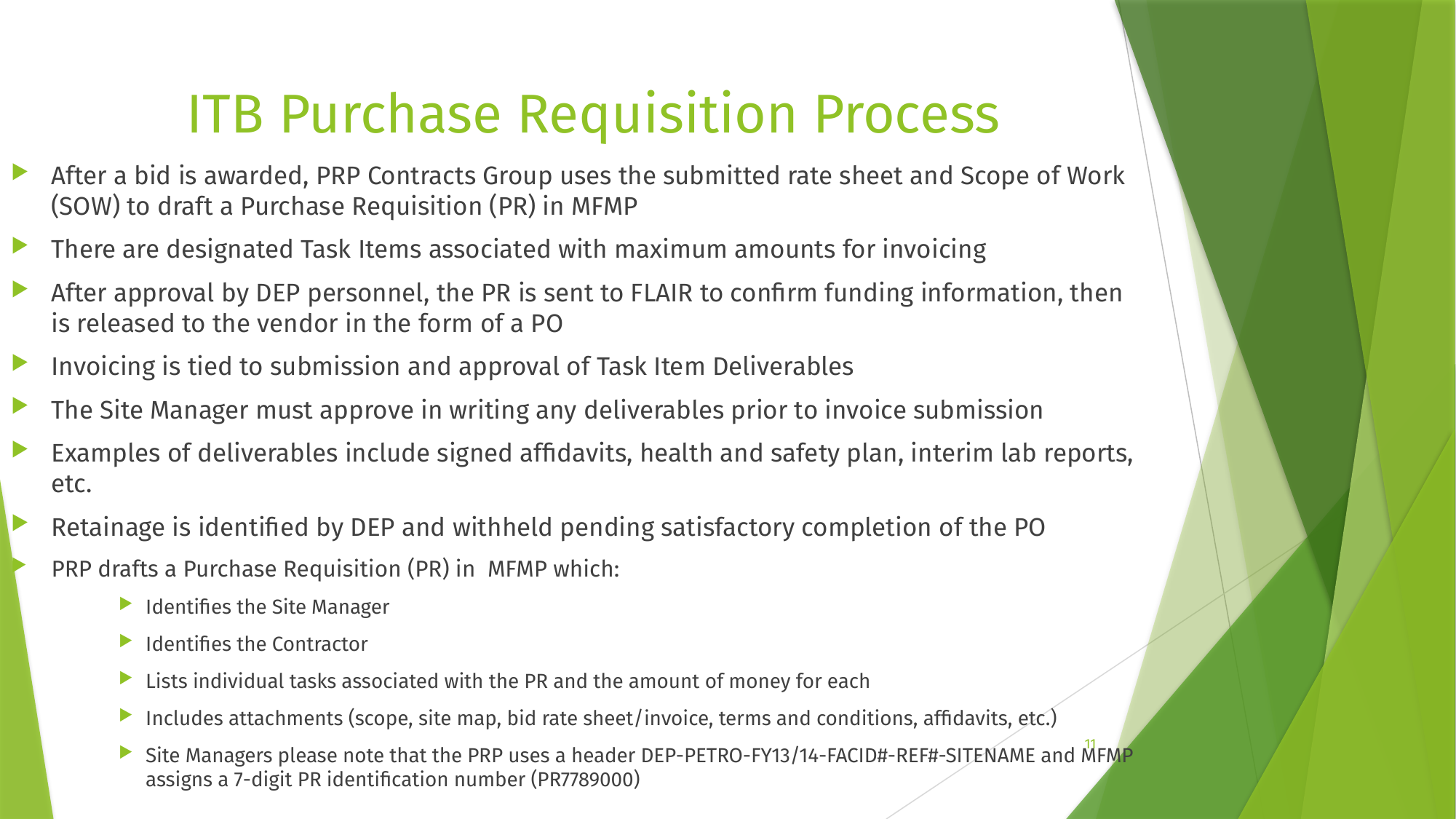

# ITB Purchase Requisition Process
After a bid is awarded, PRP Contracts Group uses the submitted rate sheet and Scope of Work (SOW) to draft a Purchase Requisition (PR) in MFMP
There are designated Task Items associated with maximum amounts for invoicing
After approval by DEP personnel, the PR is sent to FLAIR to confirm funding information, then is released to the vendor in the form of a PO
Invoicing is tied to submission and approval of Task Item Deliverables
The Site Manager must approve in writing any deliverables prior to invoice submission
Examples of deliverables include signed affidavits, health and safety plan, interim lab reports, etc.
Retainage is identified by DEP and withheld pending satisfactory completion of the PO
PRP drafts a Purchase Requisition (PR) in  MFMP which:
Identifies the Site Manager
Identifies the Contractor
Lists individual tasks associated with the PR and the amount of money for each
Includes attachments (scope, site map, bid rate sheet/invoice, terms and conditions, affidavits, etc.)
Site Managers please note that the PRP uses a header DEP-PETRO-FY13/14-FACID#-REF#-SITENAME and MFMP assigns a 7-digit PR identification number (PR7789000)

11